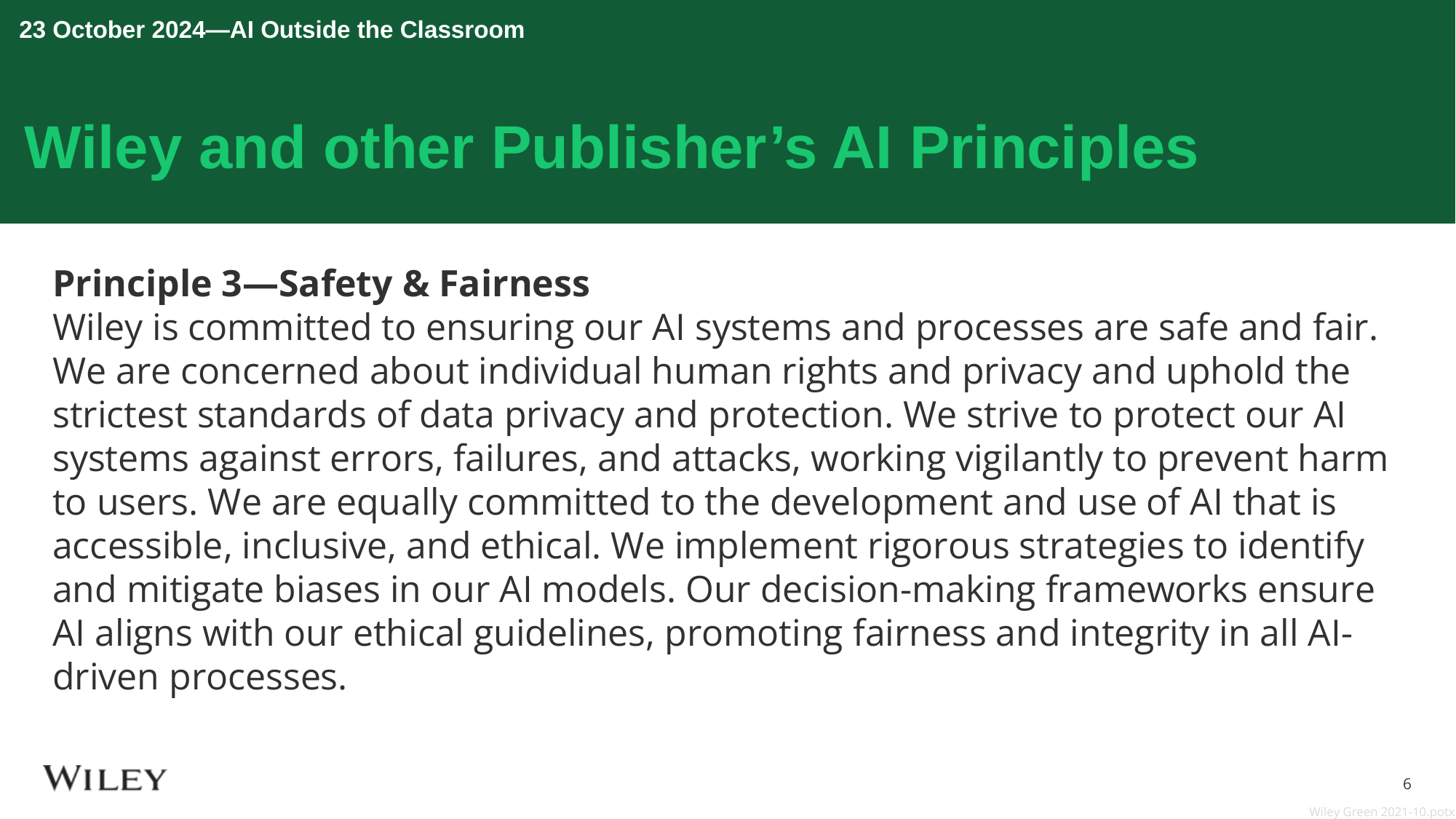

23 October 2024—AI Outside the Classroom

# Wiley and other Publisher’s AI Principles
Principle 3—Safety & Fairness
Wiley is committed to ensuring our AI systems and processes are safe and fair.
We are concerned about individual human rights and privacy and uphold the strictest standards of data privacy and protection. We strive to protect our AI systems against errors, failures, and attacks, working vigilantly to prevent harm to users. We are equally committed to the development and use of AI that is accessible, inclusive, and ethical. We implement rigorous strategies to identify and mitigate biases in our AI models. Our decision-making frameworks ensure AI aligns with our ethical guidelines, promoting fairness and integrity in all AI-driven processes.